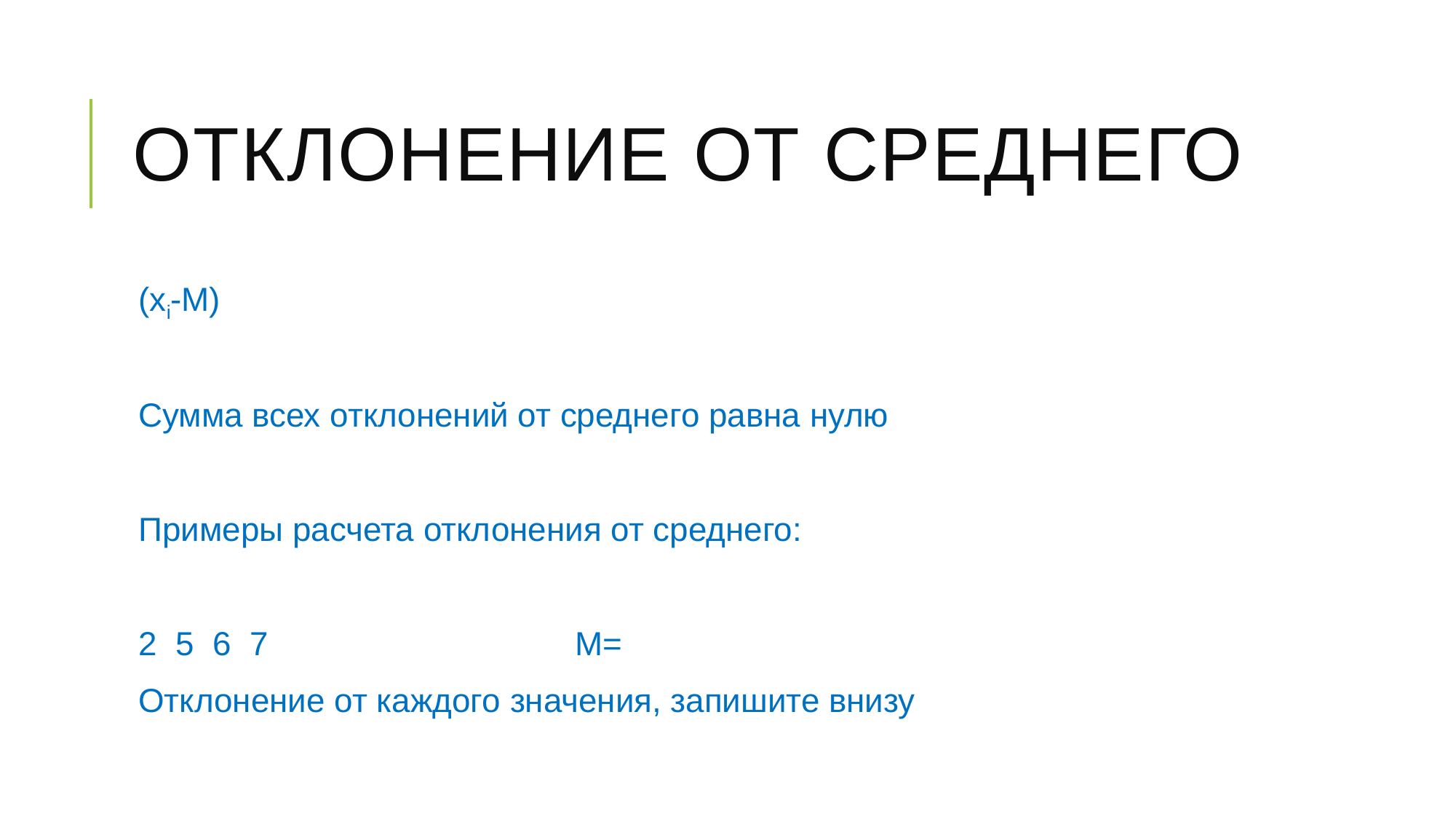

# Отклонение от среднего
(хi-М)

Сумма всех отклонений от среднего равна нулю

Примеры расчета отклонения от среднего:

2  5  6  7			М=
Отклонение от каждого значения, запишите внизу